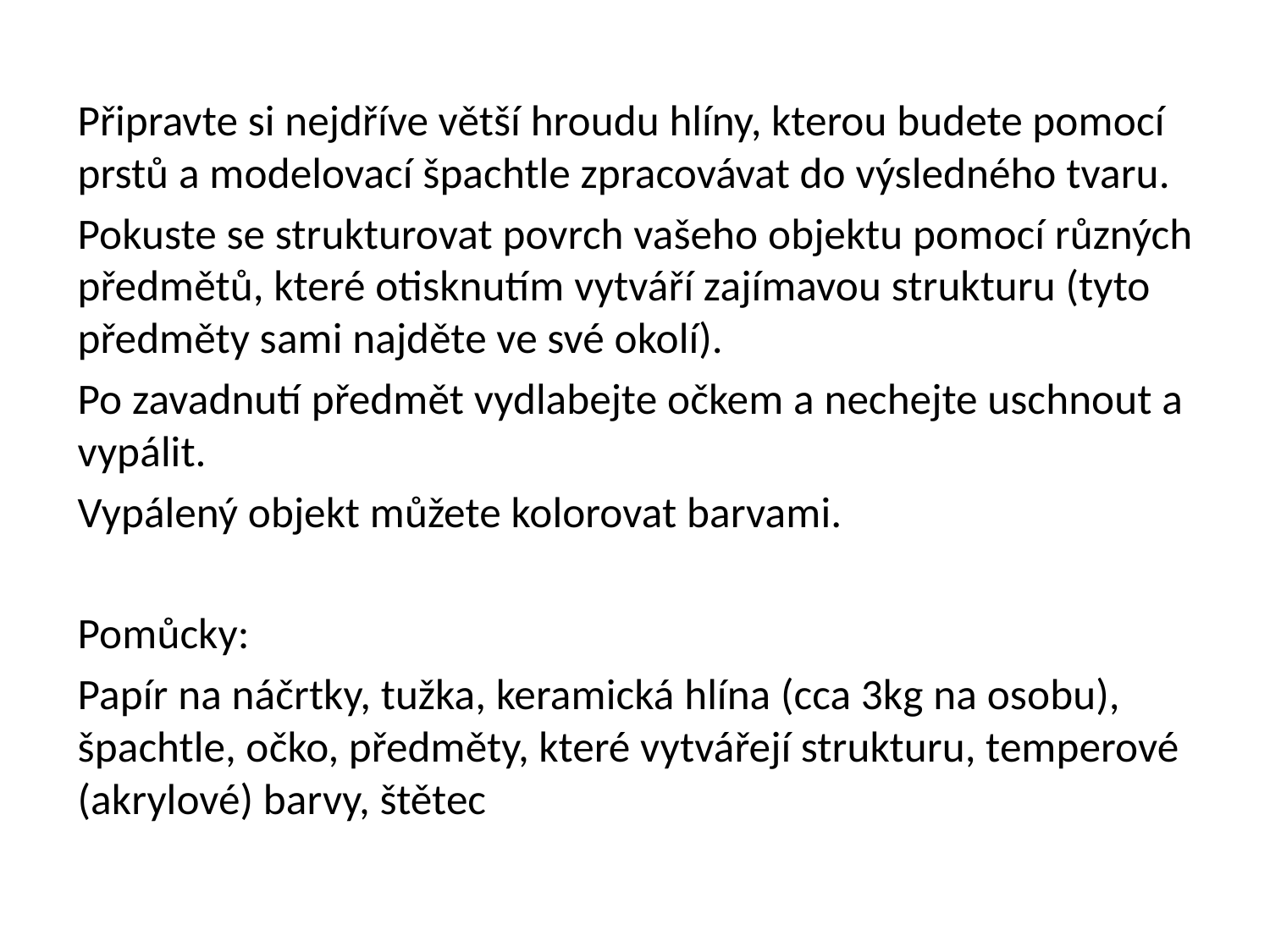

Připravte si nejdříve větší hroudu hlíny, kterou budete pomocí prstů a modelovací špachtle zpracovávat do výsledného tvaru.
Pokuste se strukturovat povrch vašeho objektu pomocí různých předmětů, které otisknutím vytváří zajímavou strukturu (tyto předměty sami najděte ve své okolí).
Po zavadnutí předmět vydlabejte očkem a nechejte uschnout a vypálit.
Vypálený objekt můžete kolorovat barvami.

Pomůcky:
Papír na náčrtky, tužka, keramická hlína (cca 3kg na osobu), špachtle, očko, předměty, které vytvářejí strukturu, temperové (akrylové) barvy, štětec